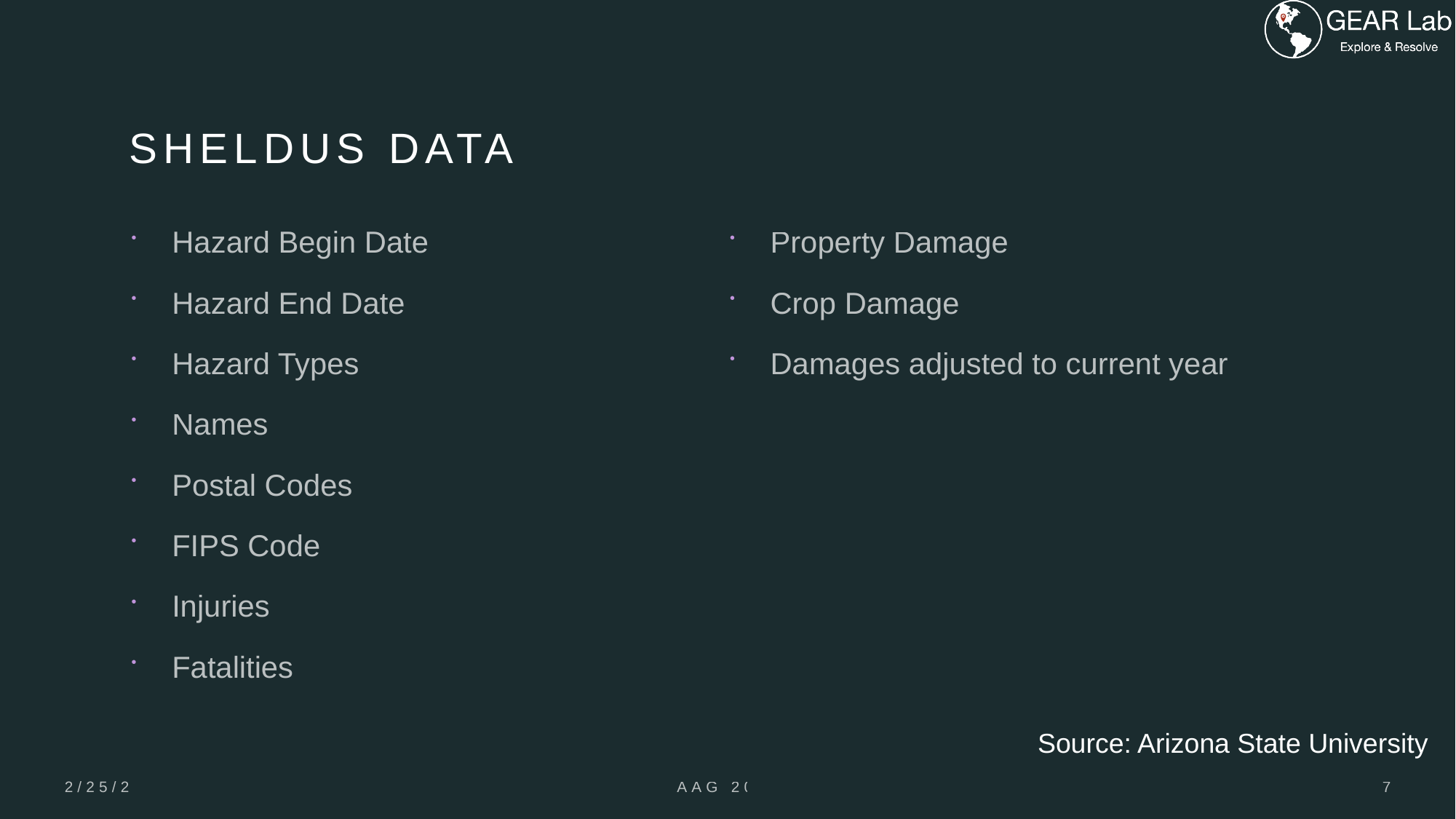

# SHELDUS data
Hazard Begin Date
Hazard End Date
Hazard Types
Names
Postal Codes
FIPS Code
Injuries
Fatalities
Property Damage
Crop Damage
Damages adjusted to current year
Source: Arizona State University
2/25/2022
AAG 2022
7